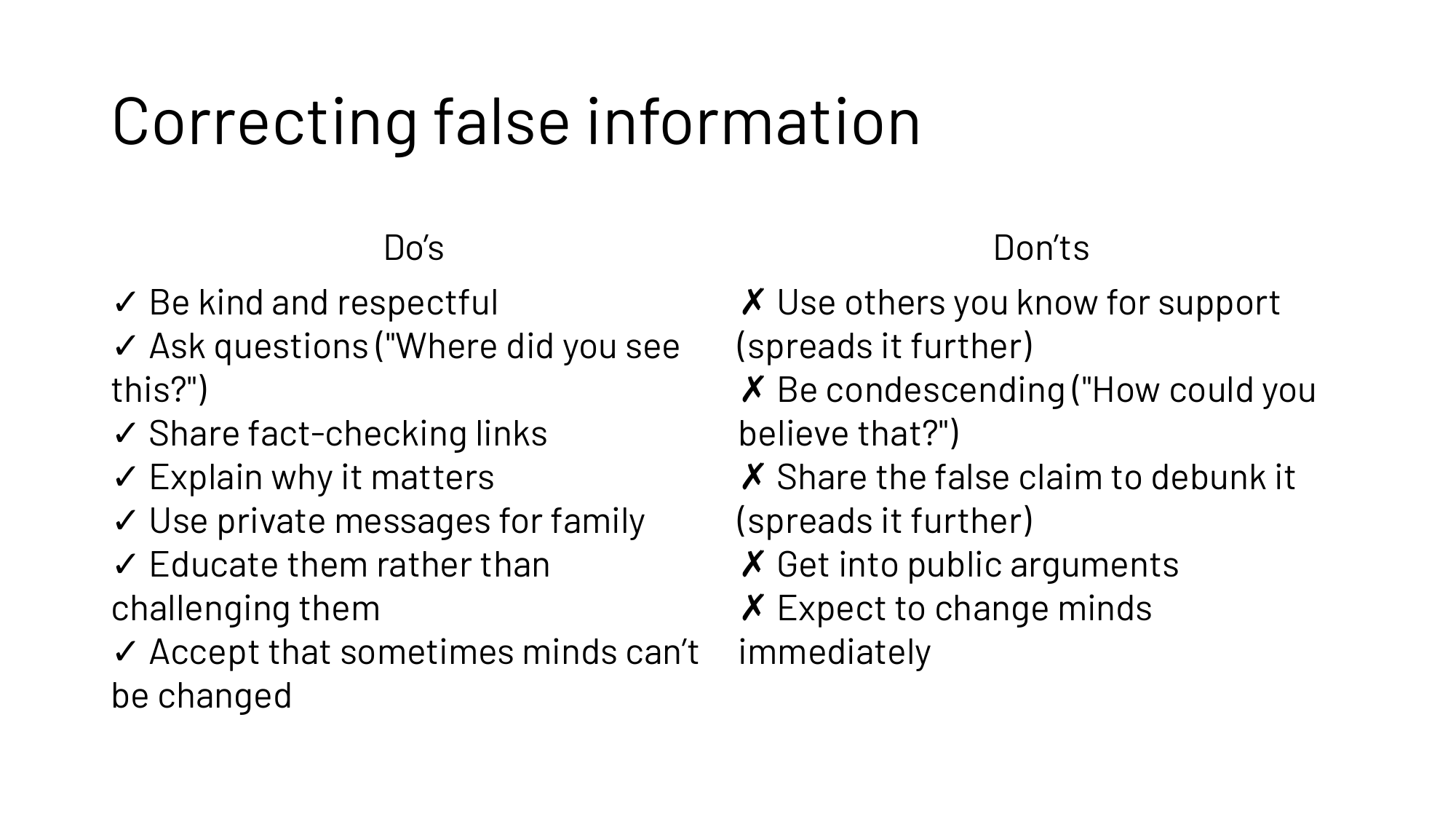

# Correcting false information
| Do’s | Don’ts |
| --- | --- |
| ✓ Be kind and respectful ✓ Ask questions ("Where did you see this?") ✓ Share fact-checking links ✓ Explain why it matters ✓ Use private messages for family ✓ Educate them rather than challenging them ✓ Accept that sometimes minds can’t be changed | ✗ Use others you know for support (spreads it further) ✗ Be condescending ("How could you believe that?") ✗ Share the false claim to debunk it (spreads it further) ✗ Get into public arguments ✗ Expect to change minds immediately |